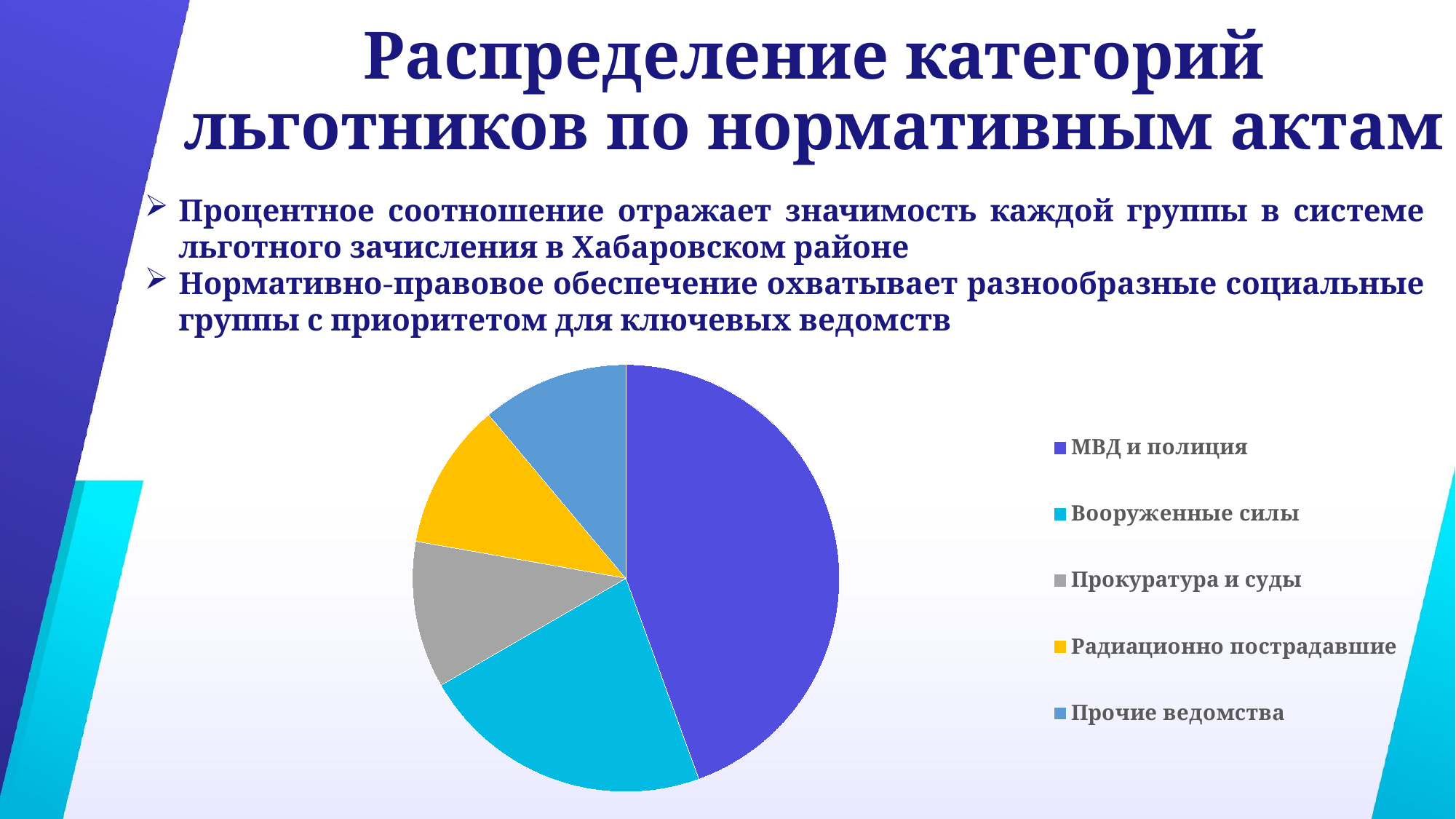

# Распределение категорий льготников по нормативным актам
Процентное соотношение отражает значимость каждой группы в системе льготного зачисления в Хабаровском районе
Нормативно-правовое обеспечение охватывает разнообразные социальные группы с приоритетом для ключевых ведомств

### Chart

| Category | Продажи |
|---|---|
| МВД и полиция | 4.0 |
| Вооруженные силы | 2.0 |
| Прокуратура и суды | 1.0 |
| Радиационно пострадавшие | 1.0 |
| Прочие ведомства | 1.0 |